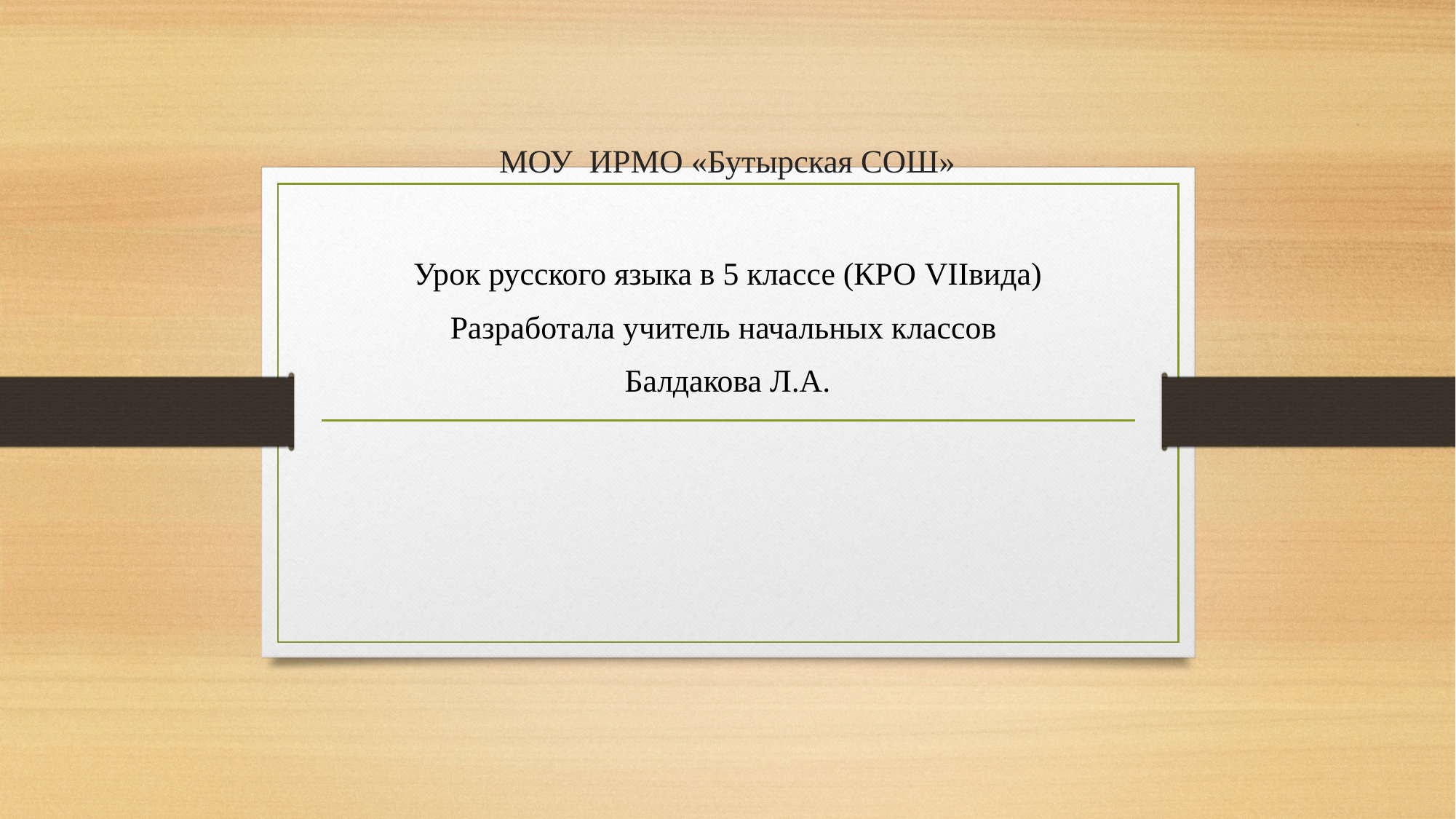

# МОУ  ИРМО «Бутырская СОШ»
Урок русского языка в 5 классе (КРО VIIвида)
Разработала учитель начальных классов
Балдакова Л.А.